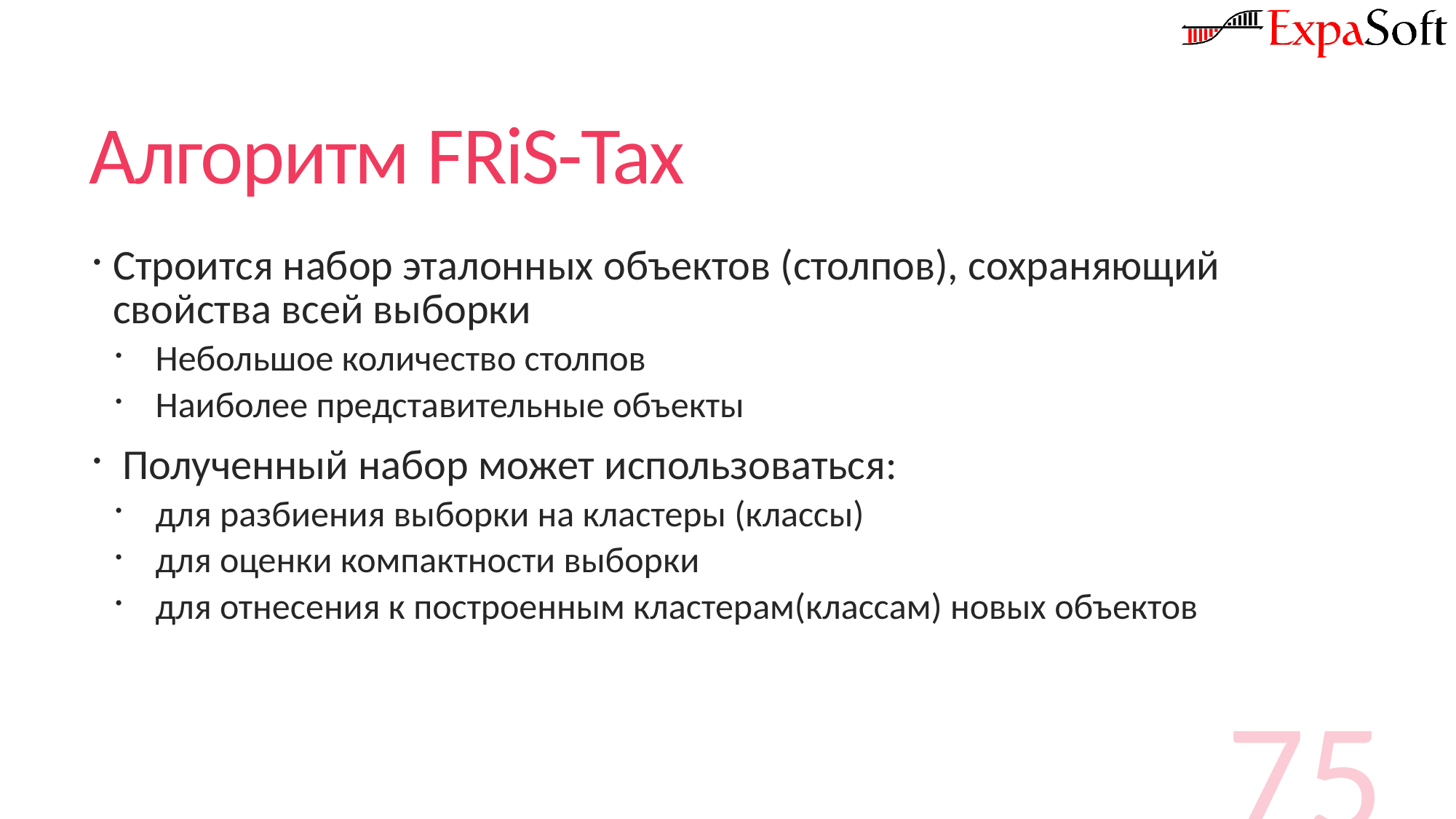

# Алгоритм FRiS-Tax
Строится набор эталонных объектов (столпов), сохраняющий свойства всей выборки
Небольшое количество столпов
Наиболее представительные объекты
 Полученный набор может использоваться:
для разбиения выборки на кластеры (классы)
для оценки компактности выборки
для отнесения к построенным кластерам(классам) новых объектов
75